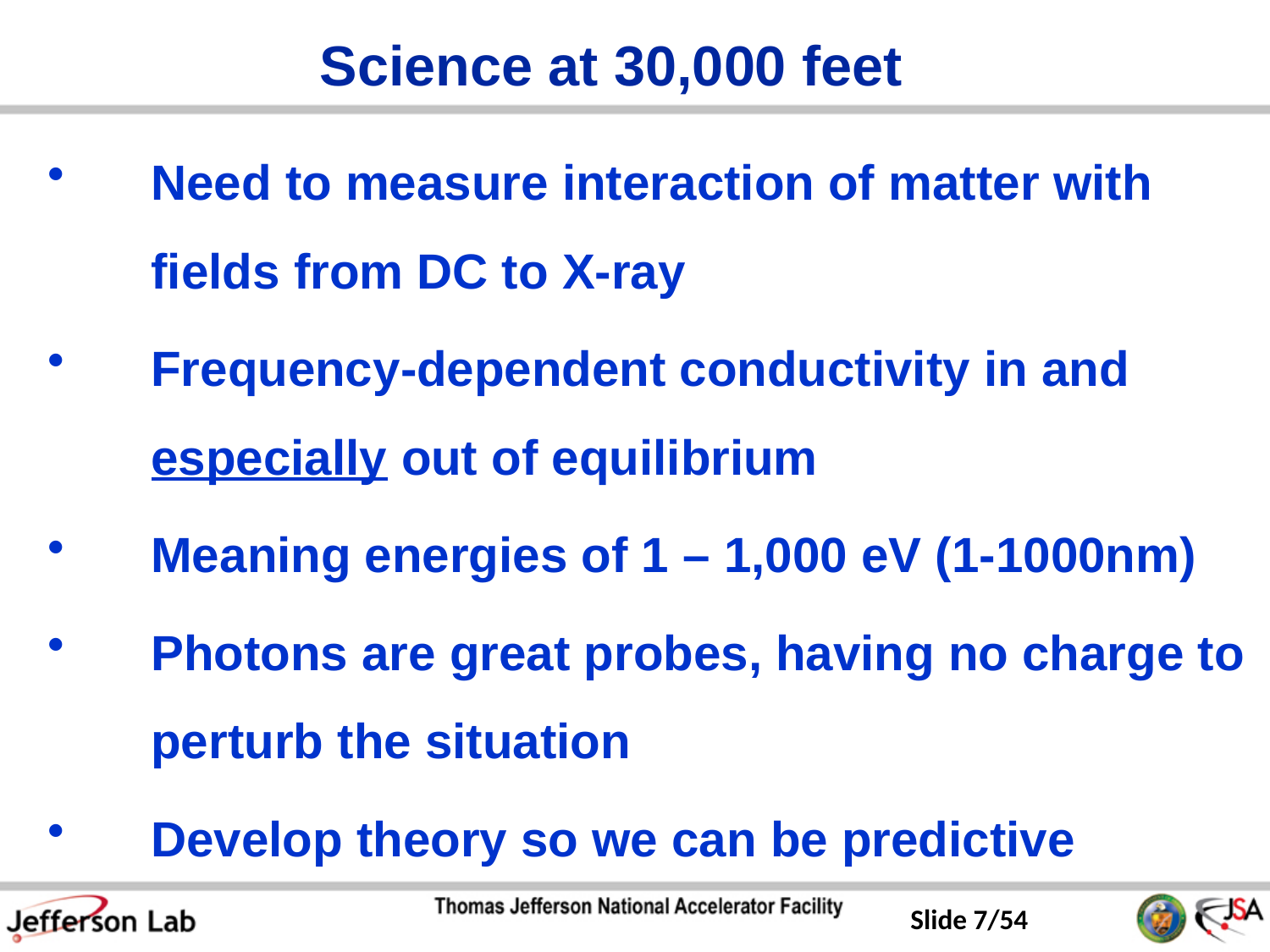

# Science at 30,000 feet
Need to measure interaction of matter with fields from DC to X-ray
Frequency-dependent conductivity in and especially out of equilibrium
Meaning energies of 1 – 1,000 eV (1-1000nm)
Photons are great probes, having no charge to perturb the situation
Develop theory so we can be predictive